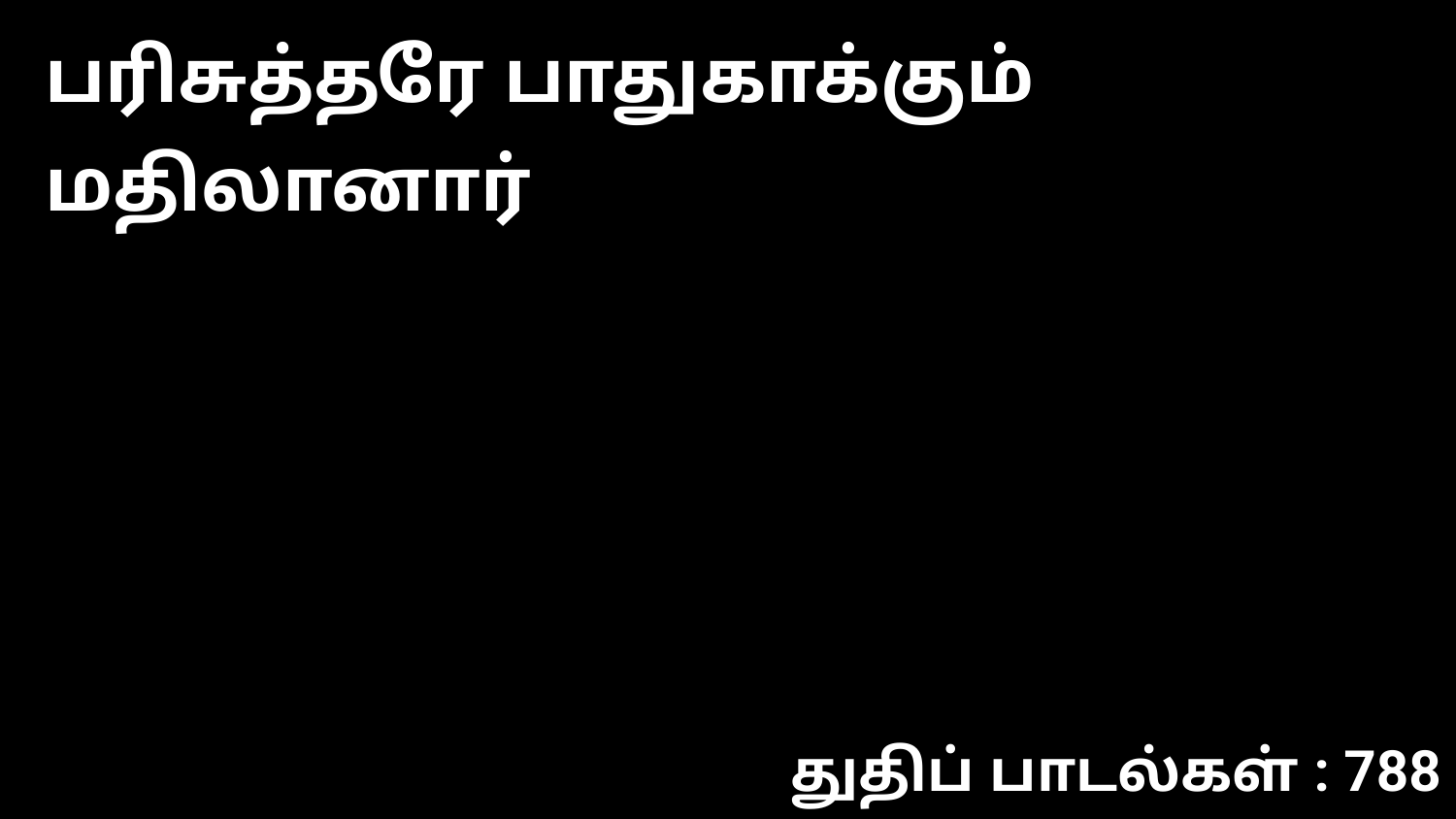

பரிசுத்தரே பாதுகாக்கும் மதிலானார்
துதிப் பாடல்கள் : 788